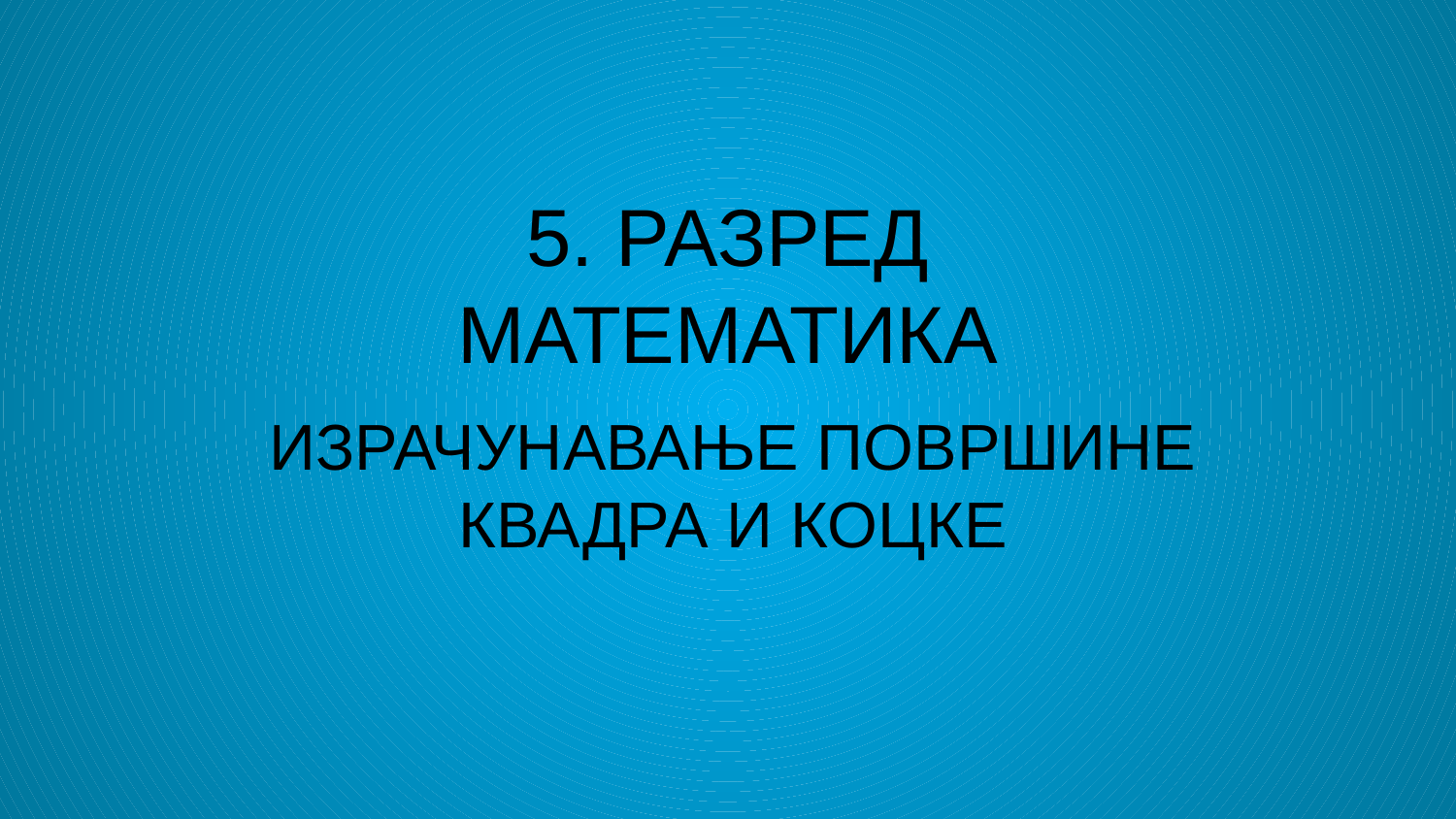

# 5. РАЗРЕД МАТЕМАТИКА
ИЗРАЧУНАВАЊЕ ПОВРШИНЕ КВАДРА И КОЦКЕ